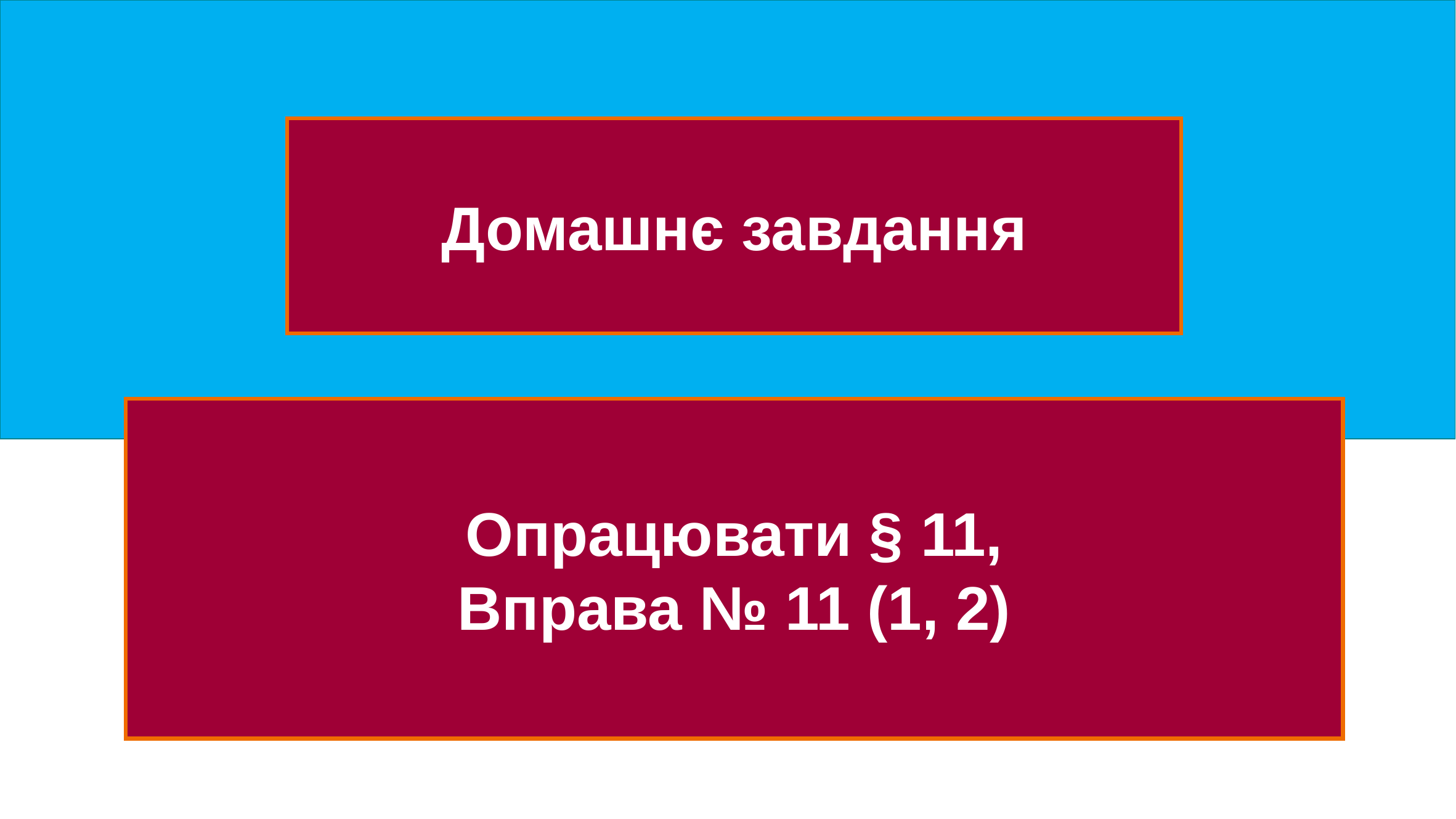

Домашнє завдання

Опрацювати § 11,
Вправа № 11 (1, 2)